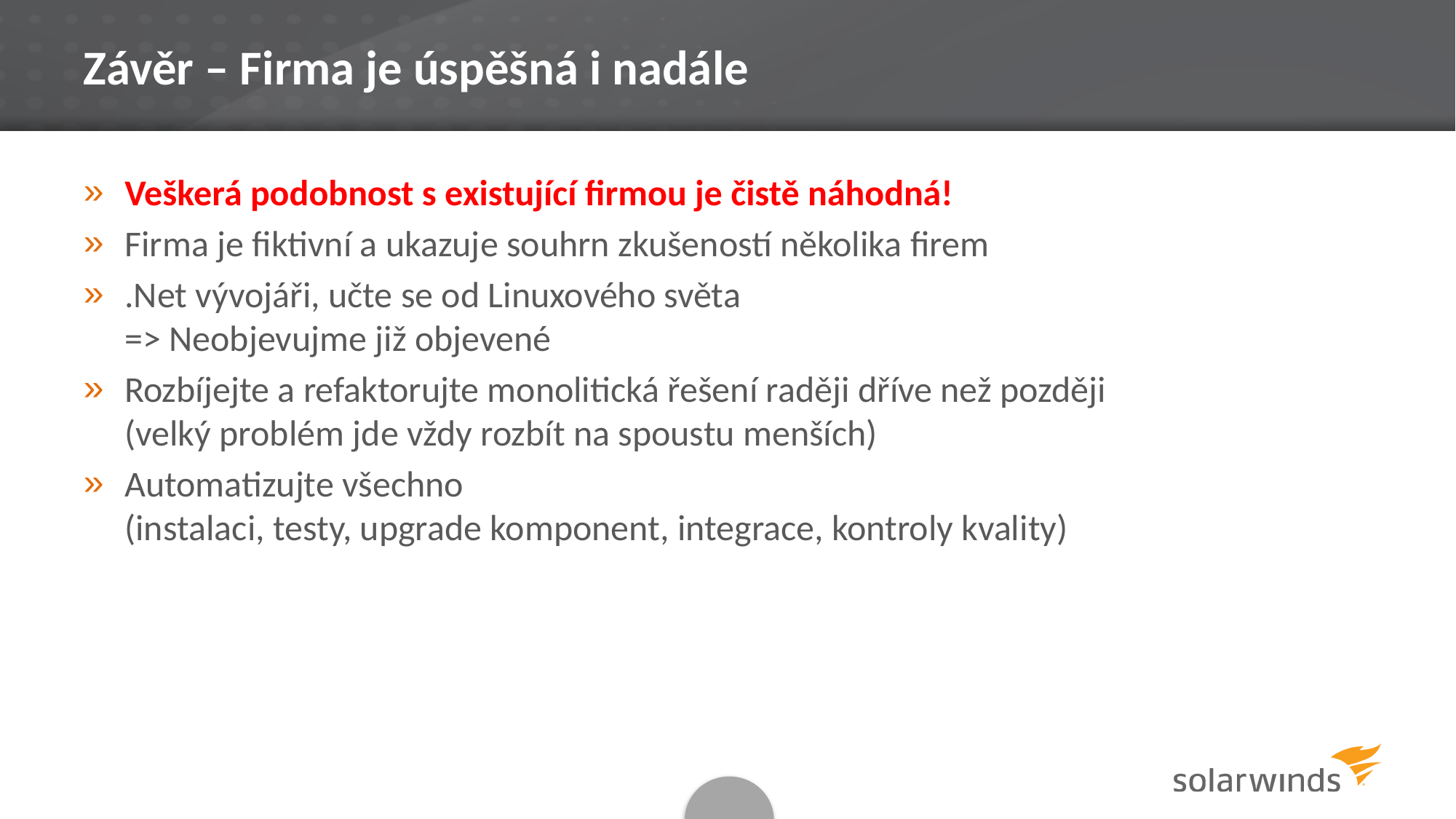

# Závěr – Firma je úspěšná i nadále
Veškerá podobnost s existující firmou je čistě náhodná!
Firma je fiktivní a ukazuje souhrn zkušeností několika firem
.Net vývojáři, učte se od Linuxového světa
=> Neobjevujme již objevené
Rozbíjejte a refaktorujte monolitická řešení raději dříve než později
(velký problém jde vždy rozbít na spoustu menších)
Automatizujte všechno
(instalaci, testy, upgrade komponent, integrace, kontroly kvality)